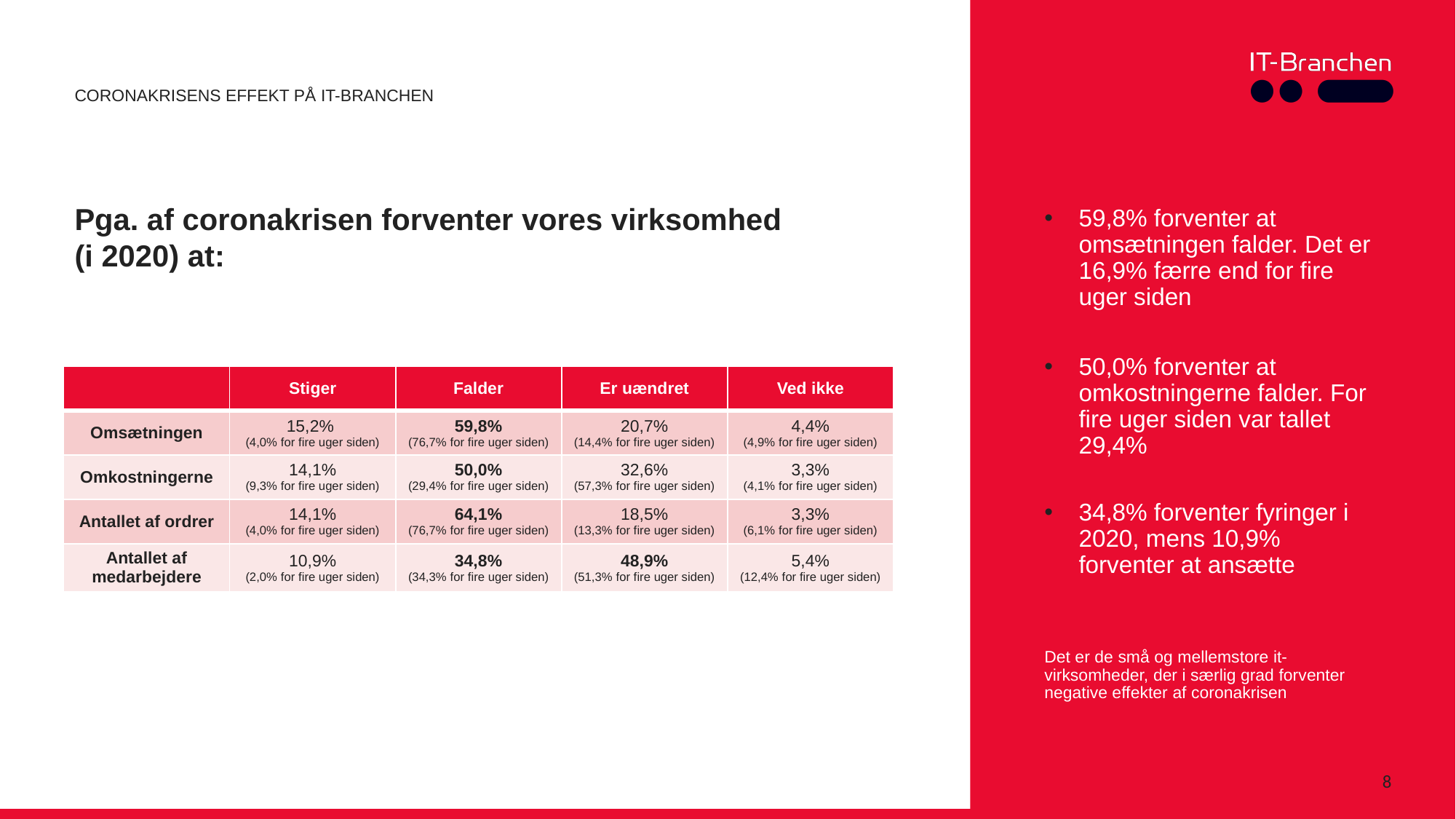

Coronakrisens effekt på it-branchen
# Pga. af coronakrisen forventer vores virksomhed (i 2020) at:
59,8% forventer at omsætningen falder. Det er 16,9% færre end for fire uger siden
50,0% forventer at omkostningerne falder. For fire uger siden var tallet 29,4%
34,8% forventer fyringer i 2020, mens 10,9% forventer at ansætte

|  | Stiger | Falder | Er uændret | Ved ikke |
| --- | --- | --- | --- | --- |
| Omsætningen | 15,2% (4,0% for fire uger siden) | 59,8% (76,7% for fire uger siden) | 20,7% (14,4% for fire uger siden) | 4,4% (4,9% for fire uger siden) |
| Omkostningerne | 14,1% (9,3% for fire uger siden) | 50,0% (29,4% for fire uger siden) | 32,6% (57,3% for fire uger siden) | 3,3% (4,1% for fire uger siden) |
| Antallet af ordrer | 14,1% (4,0% for fire uger siden) | 64,1% (76,7% for fire uger siden) | 18,5% (13,3% for fire uger siden) | 3,3% (6,1% for fire uger siden) |
| Antallet af medarbejdere | 10,9% (2,0% for fire uger siden) | 34,8% (34,3% for fire uger siden) | 48,9% (51,3% for fire uger siden) | 5,4% (12,4% for fire uger siden) |
Det er de små og mellemstore it-virksomheder, der i særlig grad forventer negative effekter af coronakrisen
8